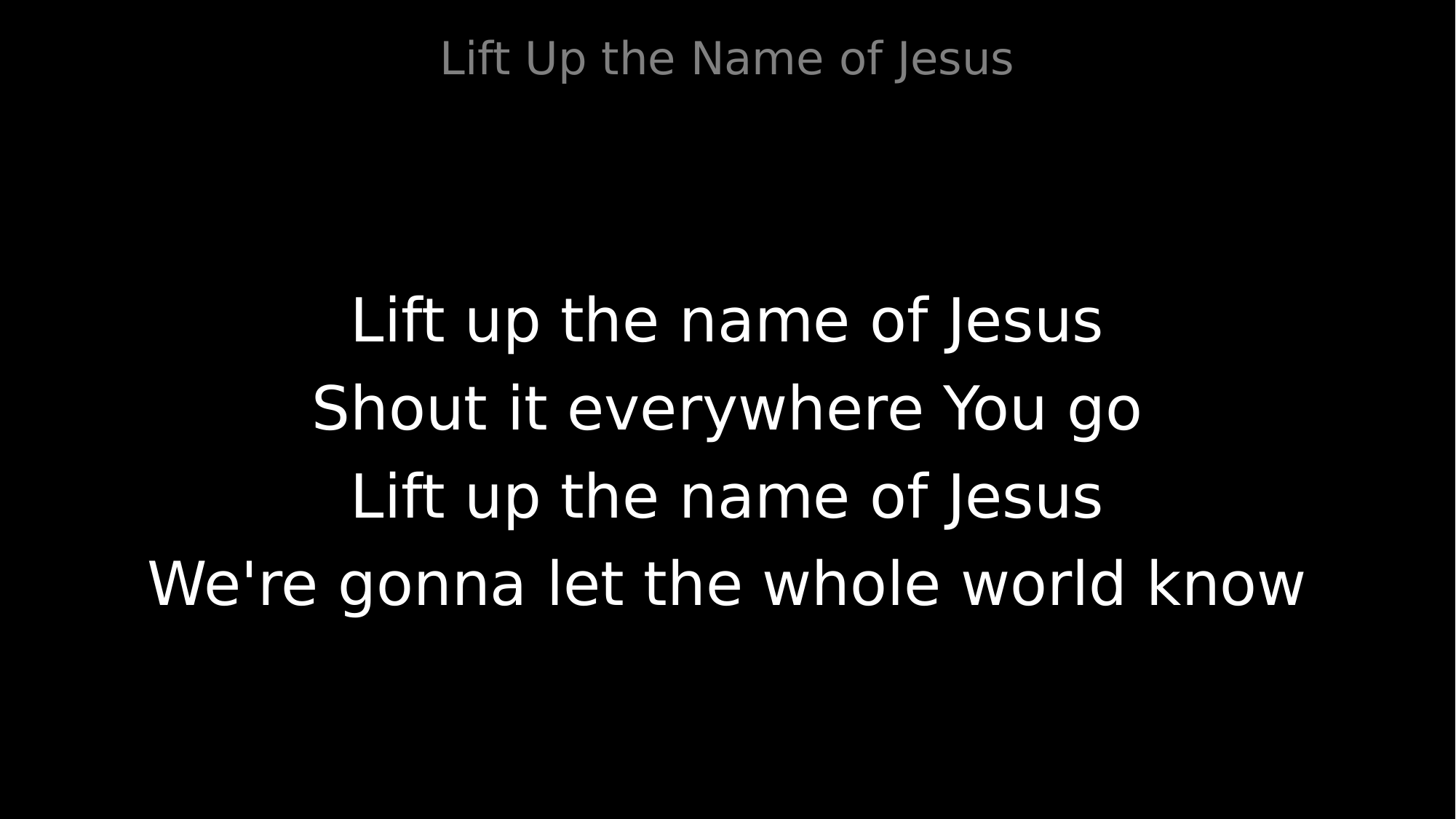

Lift Up the Name of Jesus
Lift up the name of Jesus
Shout it everywhere You go
Lift up the name of Jesus
We're gonna let the whole world know